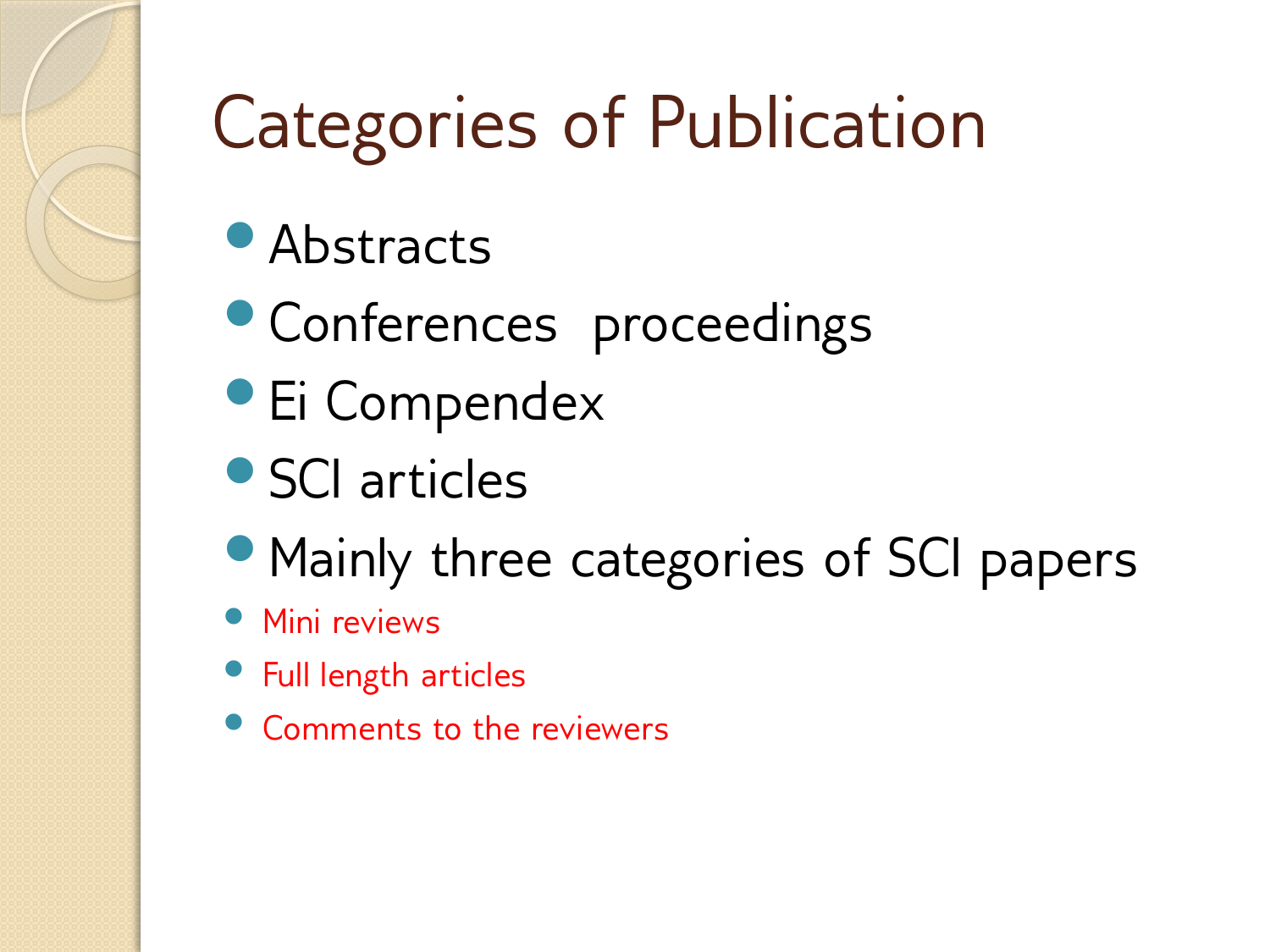

# Categories of Publication
Abstracts
Conferences  proceedings
Ei Compendex
SCI articles
Mainly three categories of SCI papers
Mini reviews
Full length articles
Comments to the reviewers